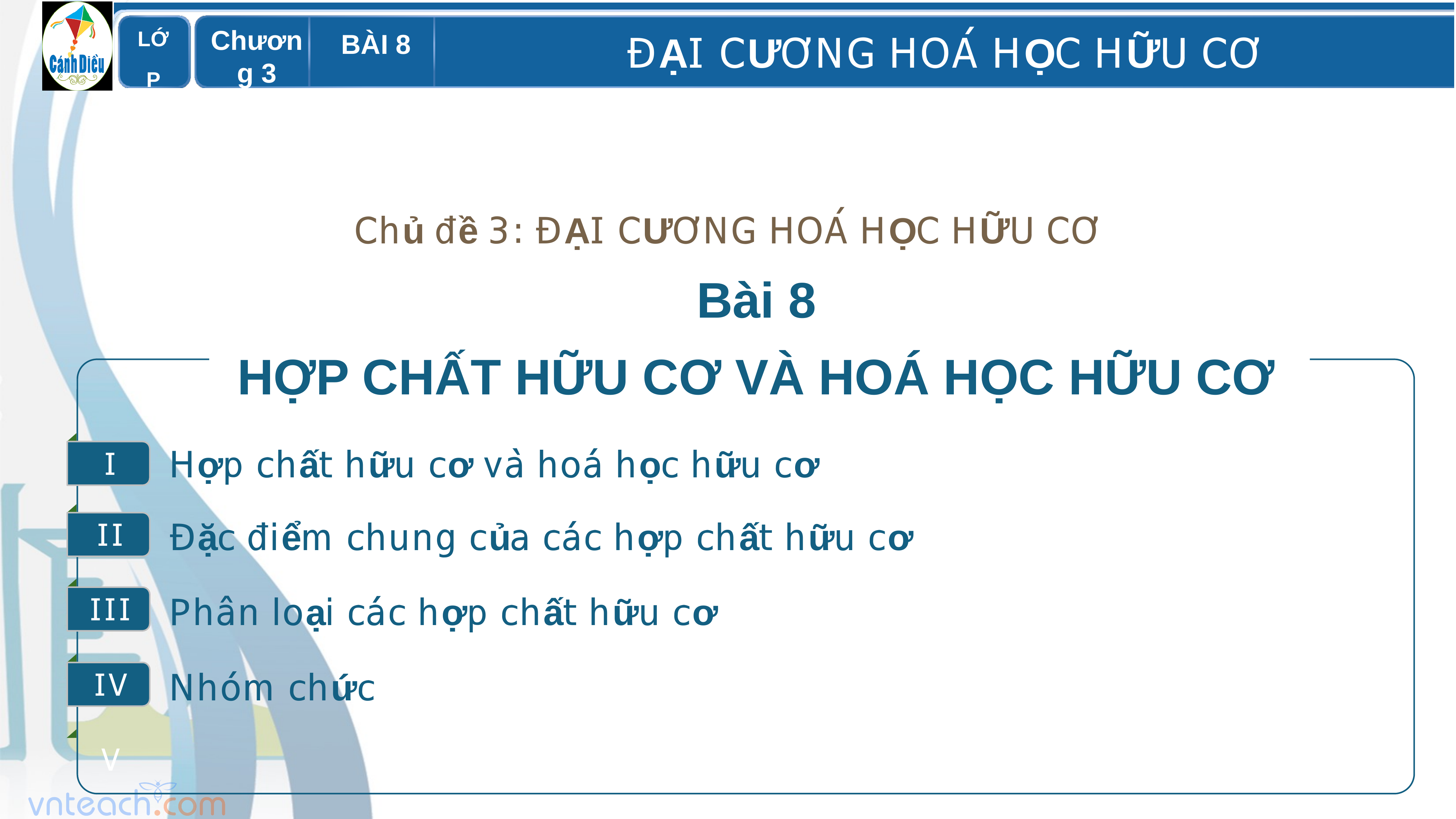

Chủ đề 3: ĐẠI CƯƠNG HOÁ HỌC HỮU CƠ
Bài 8
HỢP CHẤT HỮU CƠ VÀ HOÁ HỌC HỮU CƠ

I
Hợp chất hữu cơ và hoá học hữu cơ

II
Đặc điểm chung của các hợp chất hữu cơ

III
Phân loại các hợp chất hữu cơ

IV
Nhóm chức

V